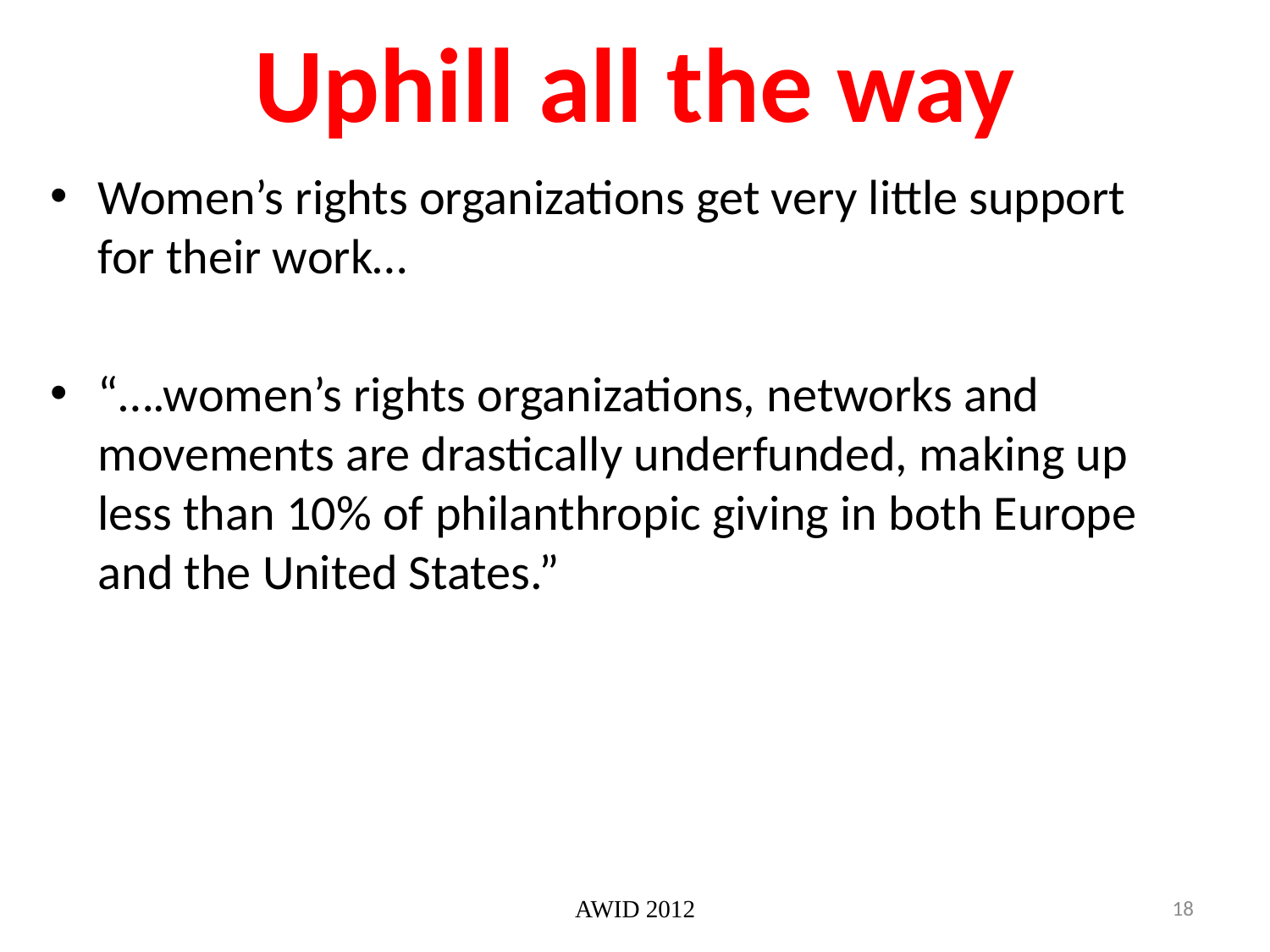

# Uphill all the way
Women’s rights organizations get very little support for their work…

“….women’s rights organizations, networks and movements are drastically underfunded, making up less than 10% of philanthropic giving in both Europe and the United States.”

AWID 2012
18